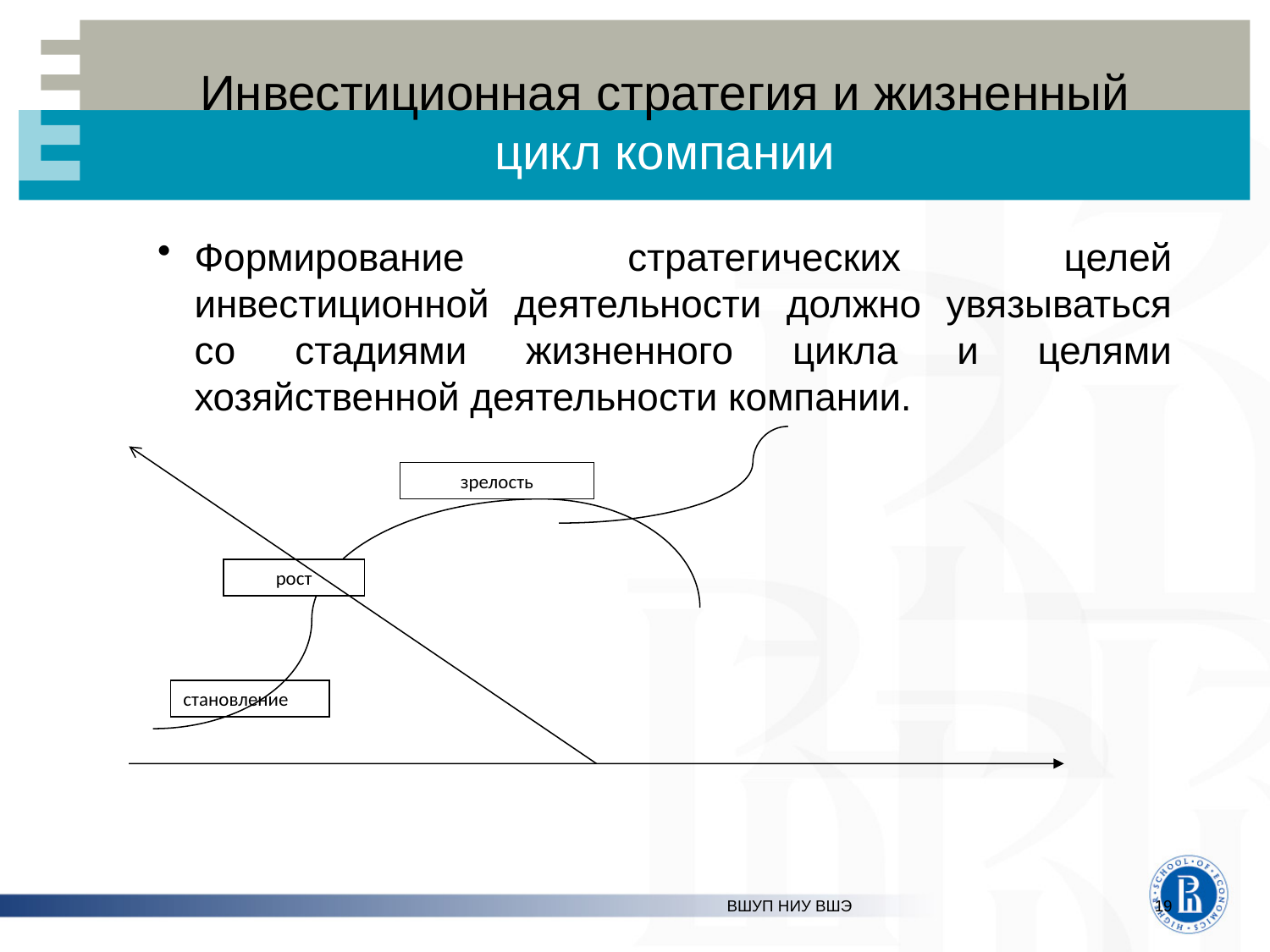

# Инвестиционная стратегия и жизненный цикл компании
Формирование стратегических целей инвестиционной деятельности должно увязываться со стадиями жизненного цикла и целями хозяйственной деятельности компании.

зрелость

рост

становление
ВШУП НИУ ВШЭ
19